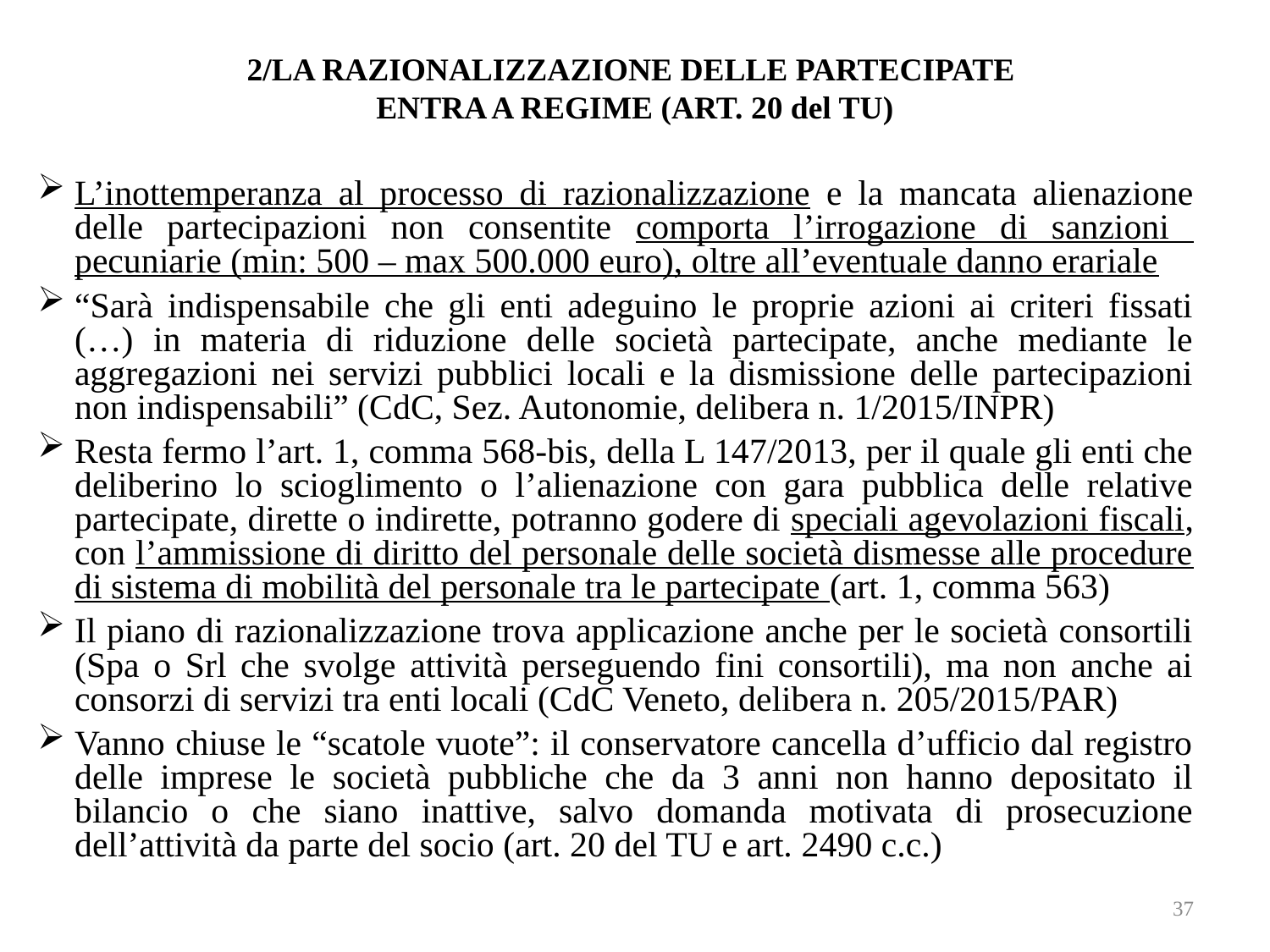

# 2/LA RAZIONALIZZAZIONE DELLE PARTECIPATE ENTRA A REGIME (ART. 20 del TU)
L’inottemperanza al processo di razionalizzazione e la mancata alienazione delle partecipazioni non consentite comporta l’irrogazione di sanzioni  pecuniarie (min: 500 – max 500.000 euro), oltre all’eventuale danno erariale
“Sarà indispensabile che gli enti adeguino le proprie azioni ai criteri fissati (…) in materia di riduzione delle società partecipate, anche mediante le aggregazioni nei servizi pubblici locali e la dismissione delle partecipazioni non indispensabili” (CdC, Sez. Autonomie, delibera n. 1/2015/INPR)
Resta fermo l’art. 1, comma 568-bis, della L 147/2013, per il quale gli enti che deliberino lo scioglimento o l’alienazione con gara pubblica delle relative partecipate, dirette o indirette, potranno godere di speciali agevolazioni fiscali, con l’ammissione di diritto del personale delle società dismesse alle procedure di sistema di mobilità del personale tra le partecipate (art. 1, comma 563)
Il piano di razionalizzazione trova applicazione anche per le società consortili (Spa o Srl che svolge attività perseguendo fini consortili), ma non anche ai consorzi di servizi tra enti locali (CdC Veneto, delibera n. 205/2015/PAR)
Vanno chiuse le “scatole vuote”: il conservatore cancella d’ufficio dal registro delle imprese le società pubbliche che da 3 anni non hanno depositato il bilancio o che siano inattive, salvo domanda motivata di prosecuzione dell’attività da parte del socio (art. 20 del TU e art. 2490 c.c.)
37